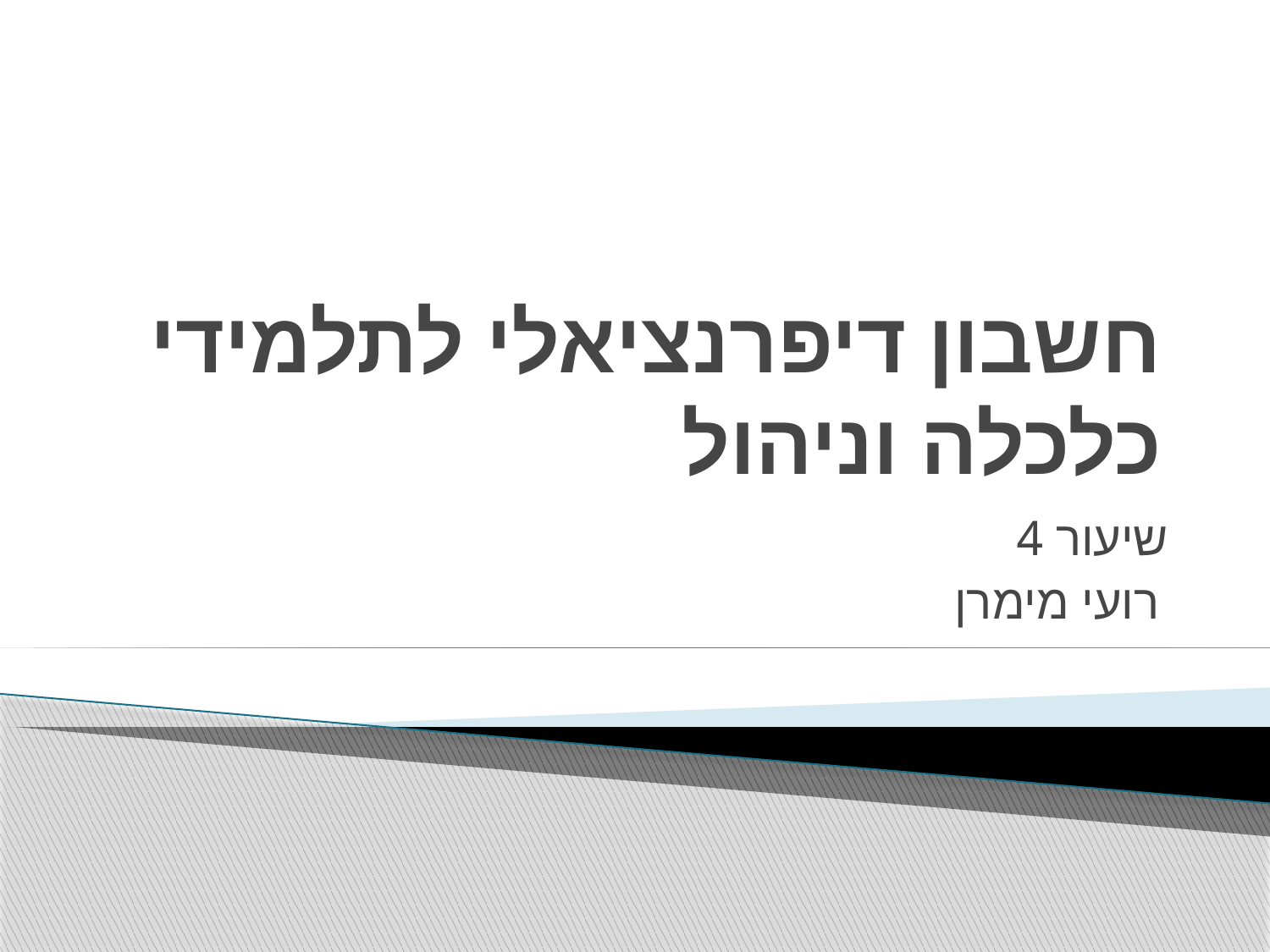

# חשבון דיפרנציאלי לתלמידי כלכלה וניהול
שיעור 4
רועי מימרן